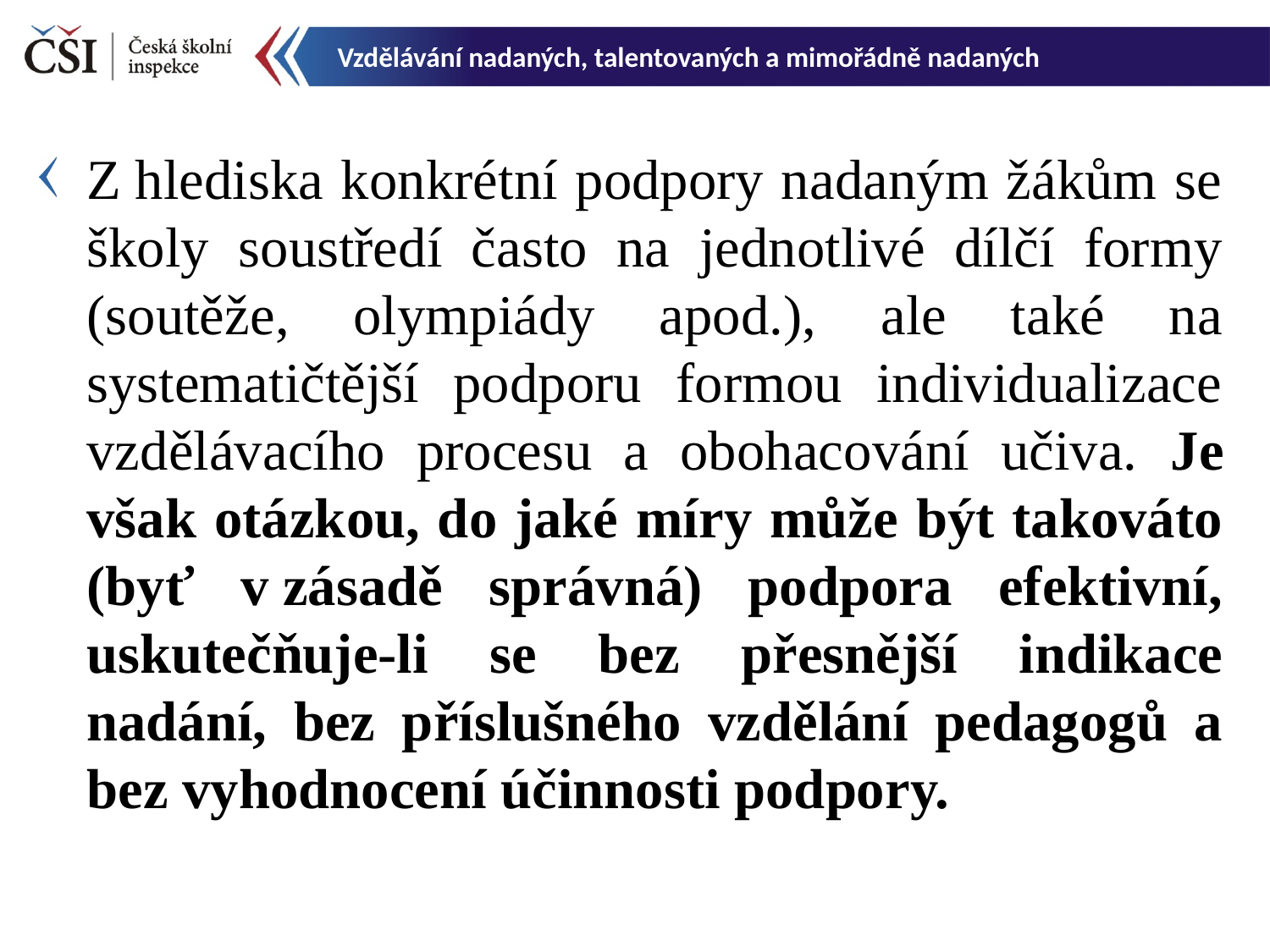

Vzdělávání nadaných, talentovaných a mimořádně nadaných
Z hlediska konkrétní podpory nadaným žákům se školy soustředí často na jednotlivé dílčí formy (soutěže, olympiády apod.), ale také na systematičtější podporu formou individualizace vzdělávacího procesu a obohacování učiva. Je však otázkou, do jaké míry může být takováto (byť v zásadě správná) podpora efektivní, uskutečňuje-li se bez přesnější indikace nadání, bez příslušného vzdělání pedagogů a bez vyhodnocení účinnosti podpory.